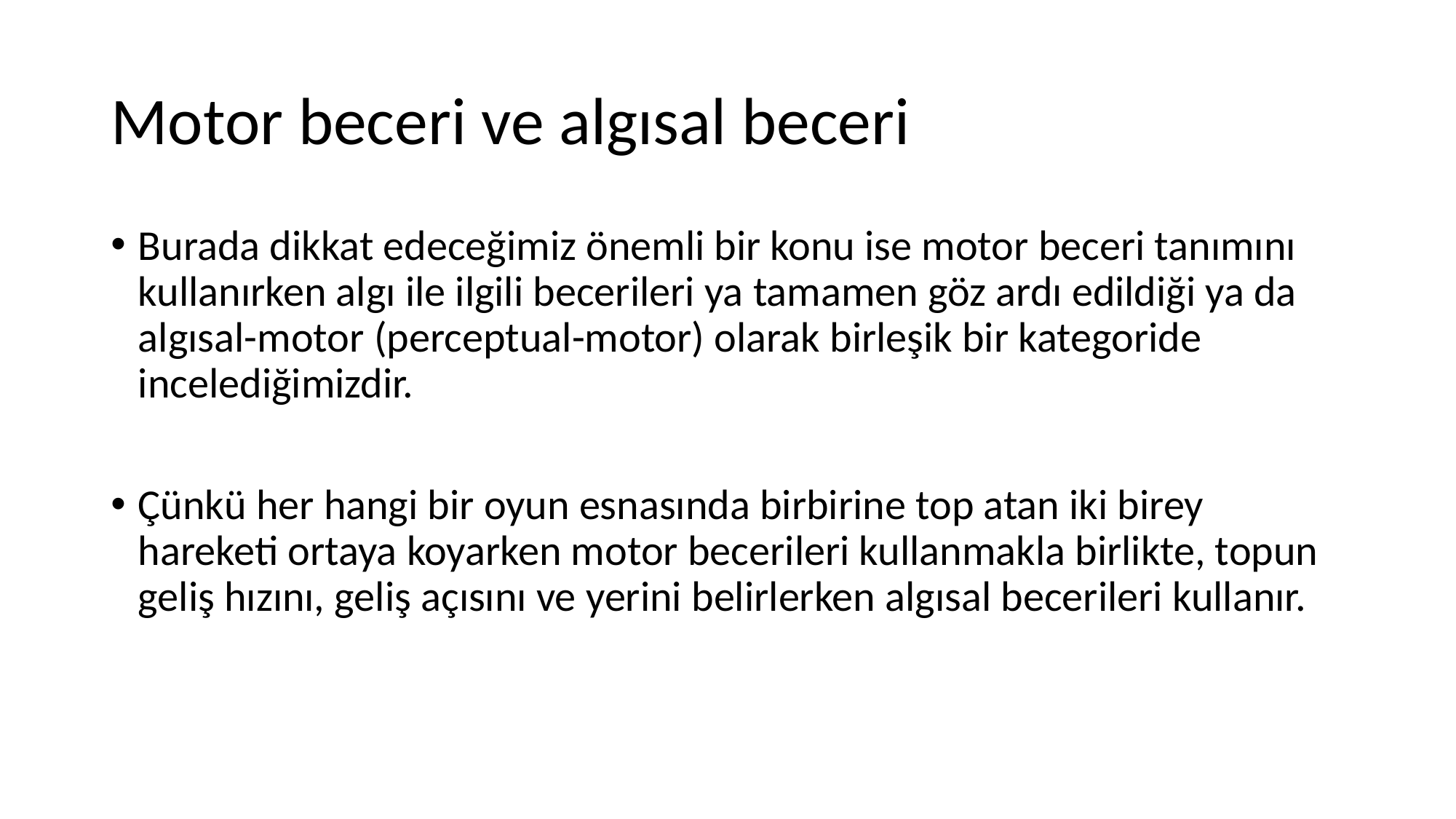

# Motor beceri ve algısal beceri
Burada dikkat edeceğimiz önemli bir konu ise motor beceri tanımını kullanırken algı ile ilgili becerileri ya tamamen göz ardı edildiği ya da algısal-motor (perceptual-motor) olarak birleşik bir kategoride incelediğimizdir.

Çünkü her hangi bir oyun esnasında birbirine top atan iki birey hareketi ortaya koyarken motor becerileri kullanmakla birlikte, topun geliş hızını, geliş açısını ve yerini belirlerken algısal becerileri kullanır.